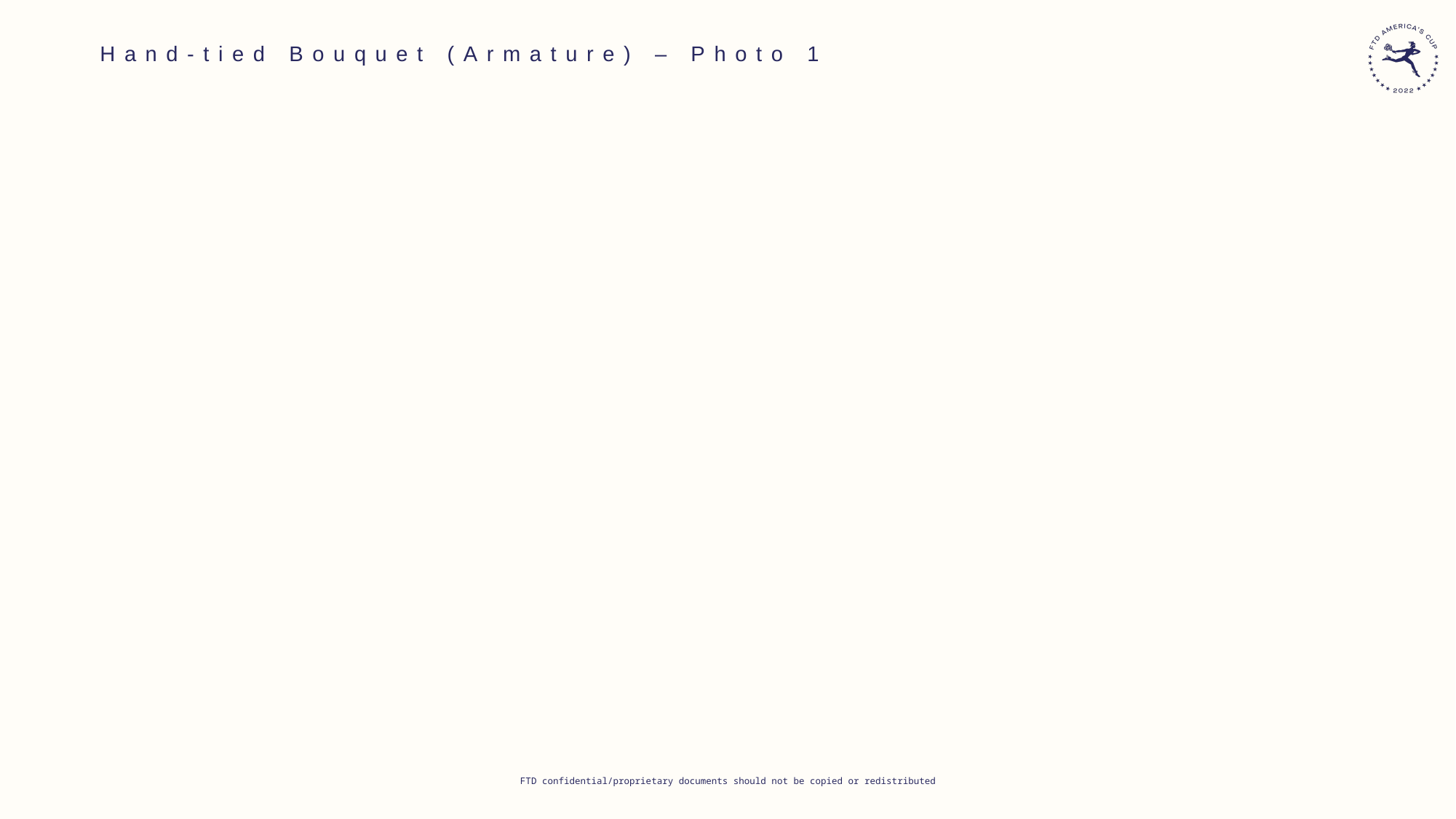

# Hand-tied Bouquet (Armature) – Photo 1

FTD confidential/proprietary documents should not be copied or redistributed